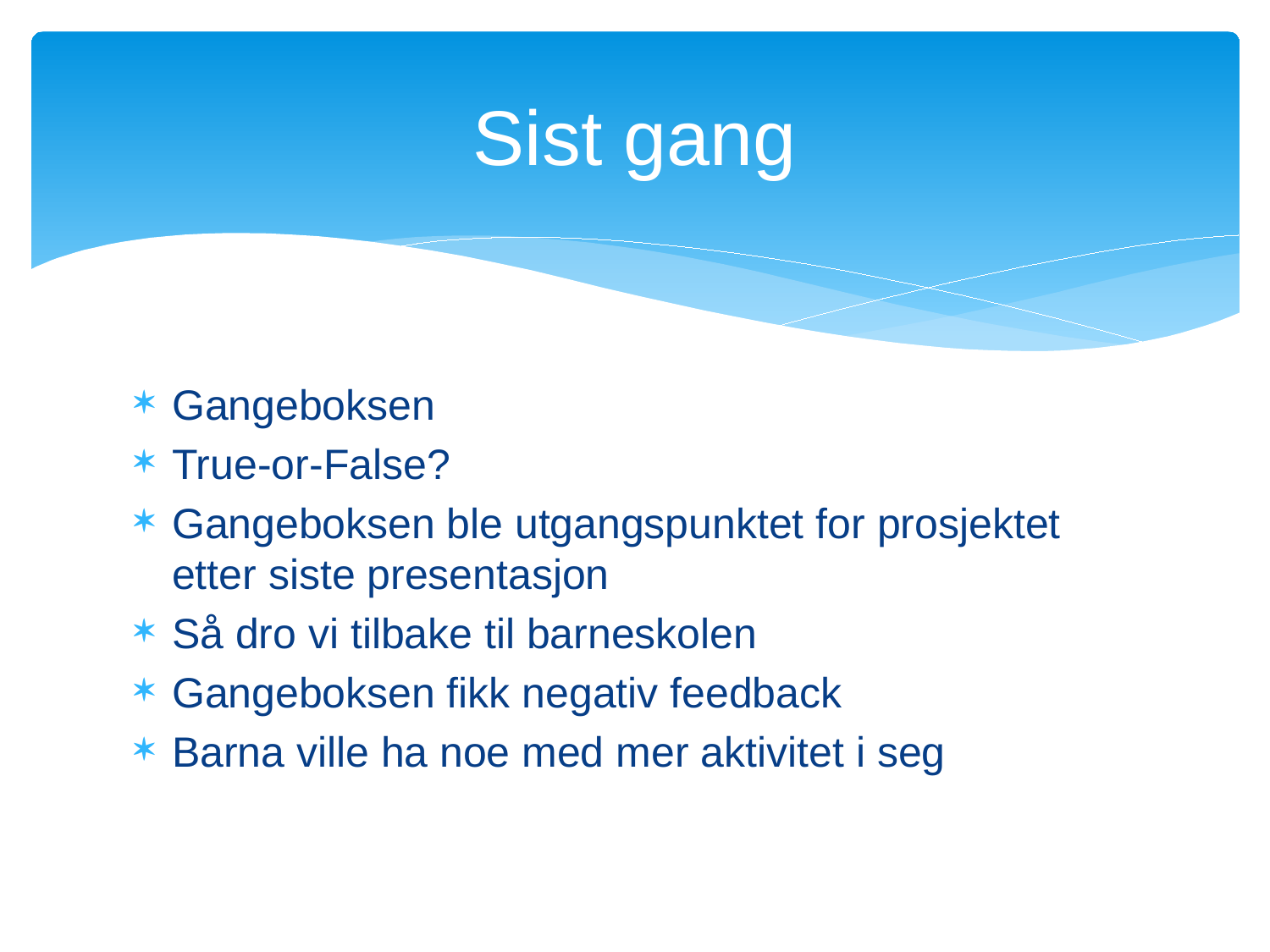

# Sist gang
Gangeboksen
True-or-False?
Gangeboksen ble utgangspunktet for prosjektet etter siste presentasjon
Så dro vi tilbake til barneskolen
Gangeboksen fikk negativ feedback
Barna ville ha noe med mer aktivitet i seg